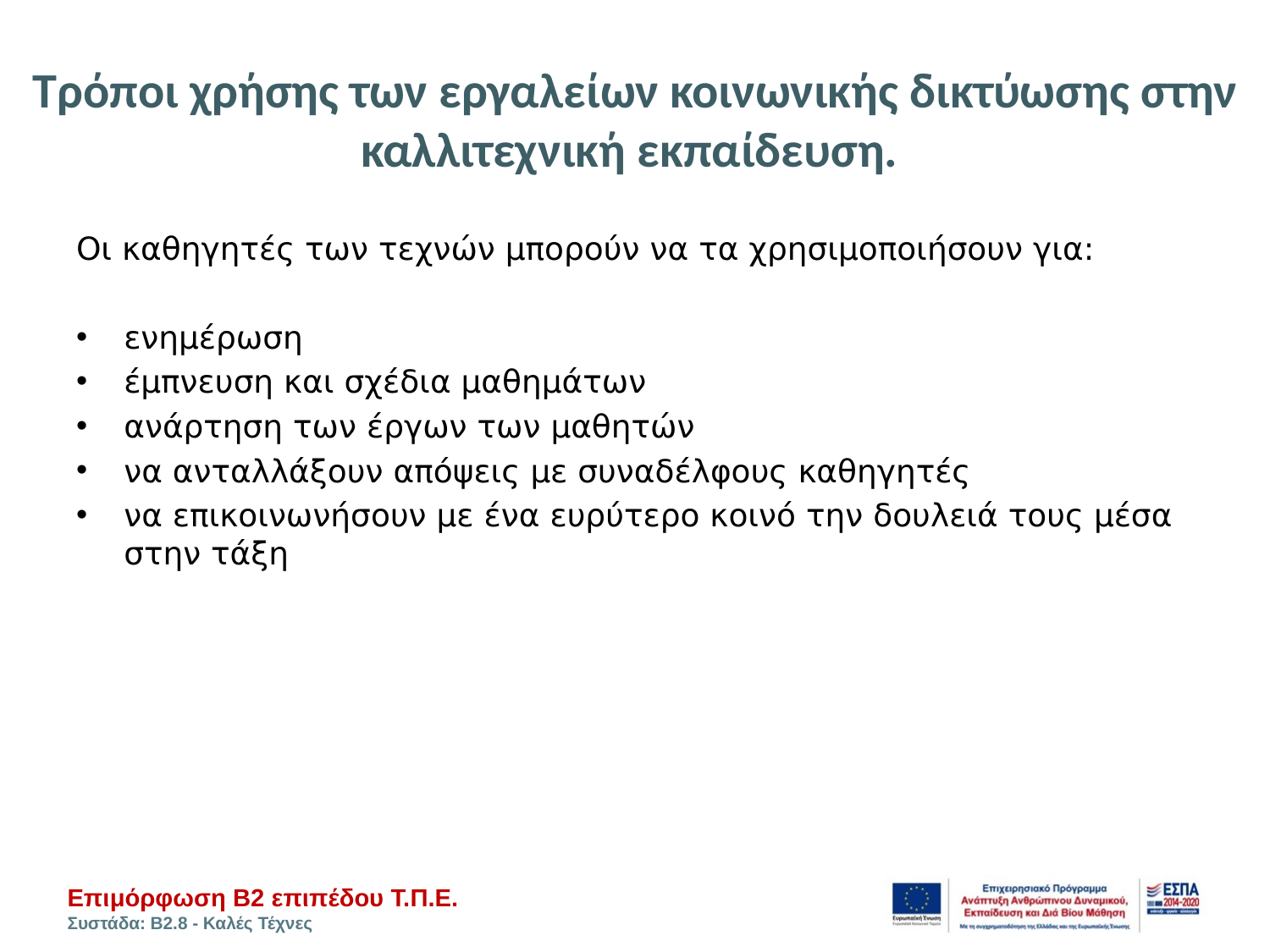

# Τρόποι χρήσης των εργαλείων κοινωνικής δικτύωσης στην καλλιτεχνική εκπαίδευση.
Οι καθηγητές των τεχνών μπορούν να τα χρησιμοποιήσουν για:

ενημέρωση
έμπνευση και σχέδια μαθημάτων
ανάρτηση των έργων των μαθητών
να ανταλλάξουν απόψεις με συναδέλφους καθηγητές
να επικοινωνήσουν με ένα ευρύτερο κοινό την δουλειά τους μέσα στην τάξη